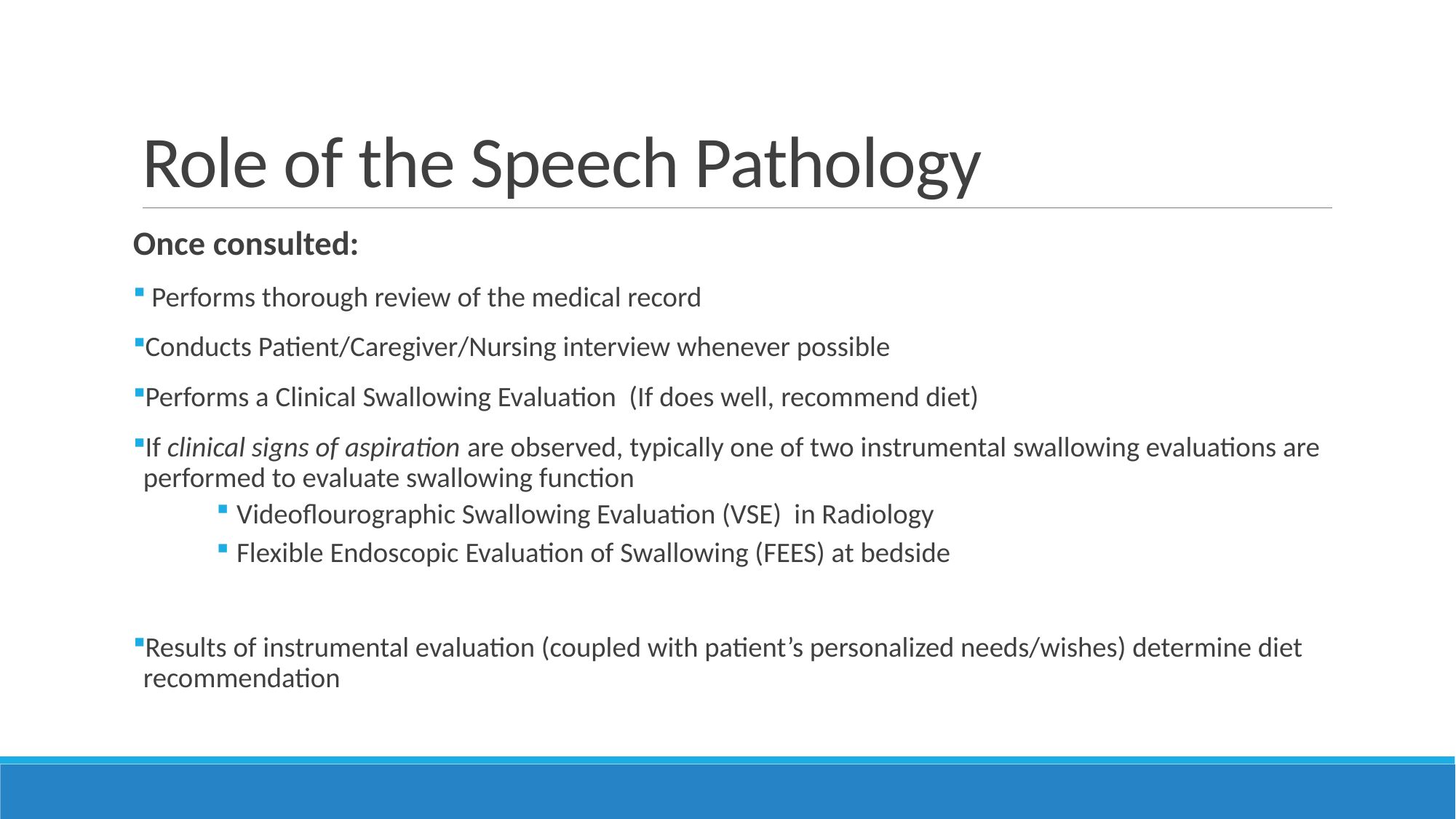

# Role of the Speech Pathology
Once consulted:
 Performs thorough review of the medical record
Conducts Patient/Caregiver/Nursing interview whenever possible
Performs a Clinical Swallowing Evaluation  (If does well, recommend diet)
If clinical signs of aspiration are observed, typically one of two instrumental swallowing evaluations are performed to evaluate swallowing function
Videoflourographic Swallowing Evaluation (VSE)  in Radiology
Flexible Endoscopic Evaluation of Swallowing (FEES) at bedside

Results of instrumental evaluation (coupled with patient’s personalized needs/wishes) determine diet recommendation